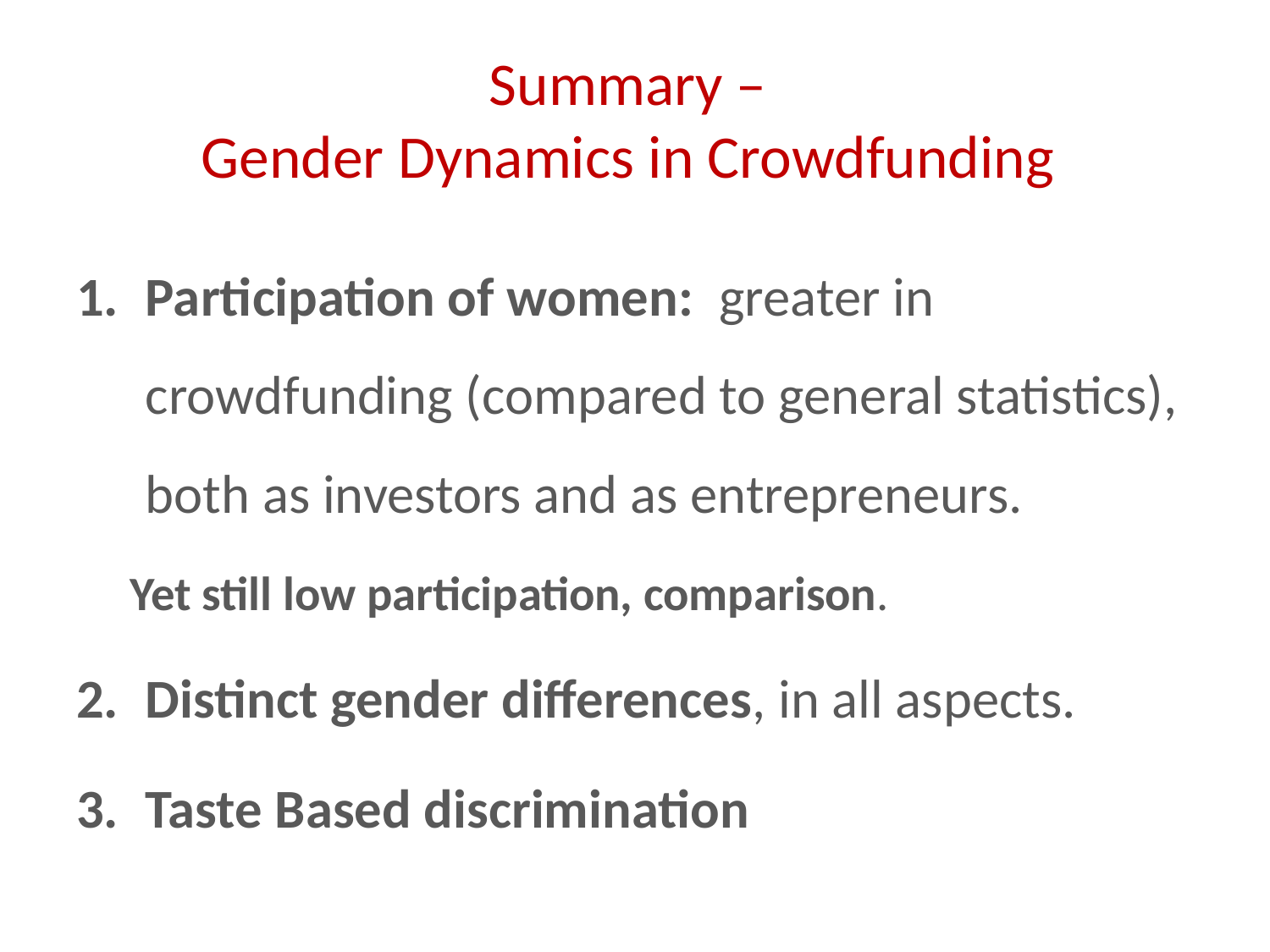

# Summary – Gender Dynamics in Crowdfunding
Participation of women:  greater in crowdfunding (compared to general statistics), both as investors and as entrepreneurs.
Yet still low participation, comparison.
Distinct gender differences, in all aspects.
Taste Based discrimination